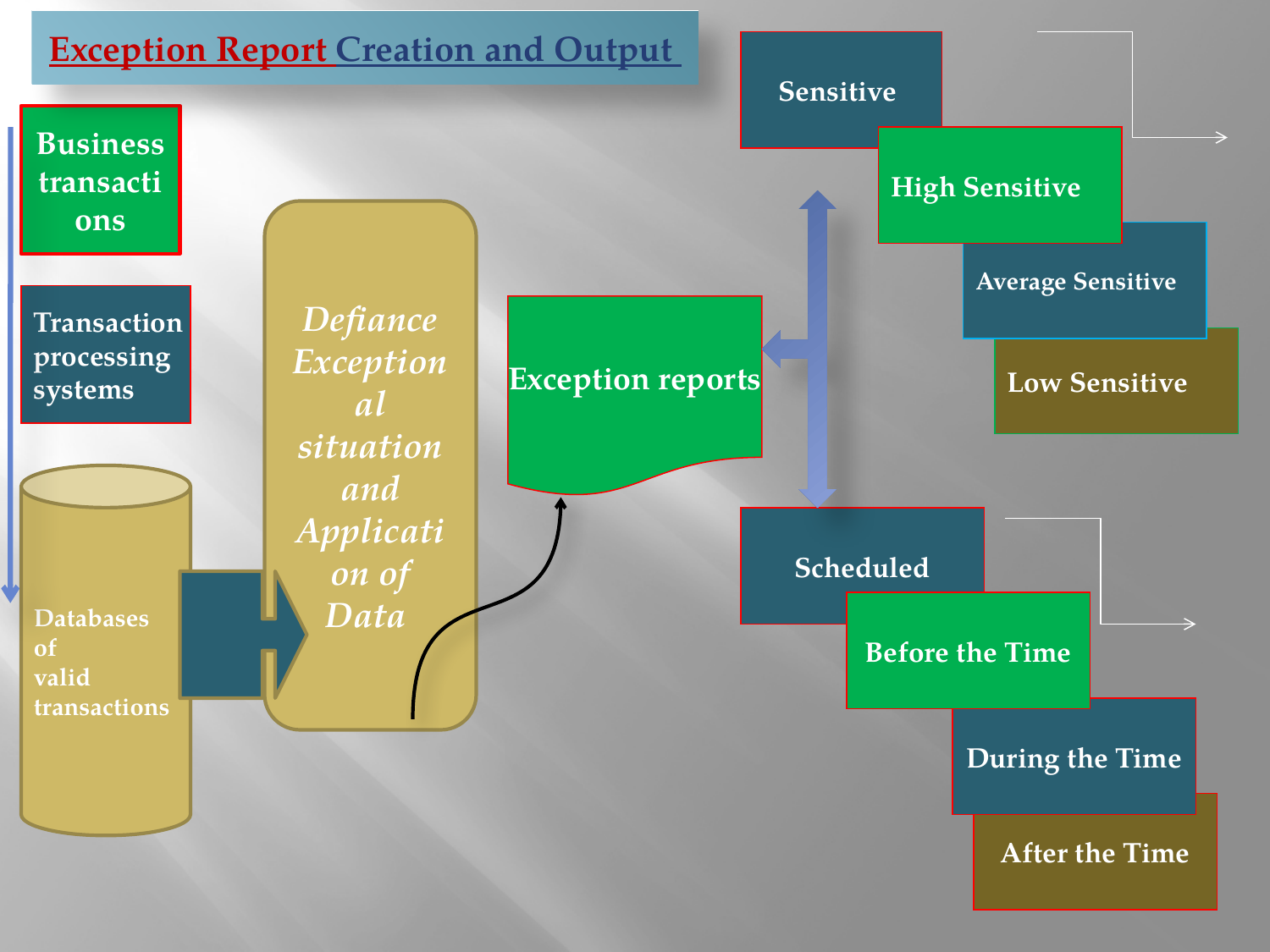

Exception Report Creation and Output
Sensitive
Business
transactions
High Sensitive
#
Defiance
Exceptional situation and Application of Data
Average Sensitive
Transaction
processing
systems
Exception reports

Low Sensitive
Databases
of
valid
transactions
Scheduled

Before the Time
During the Time
After the Time